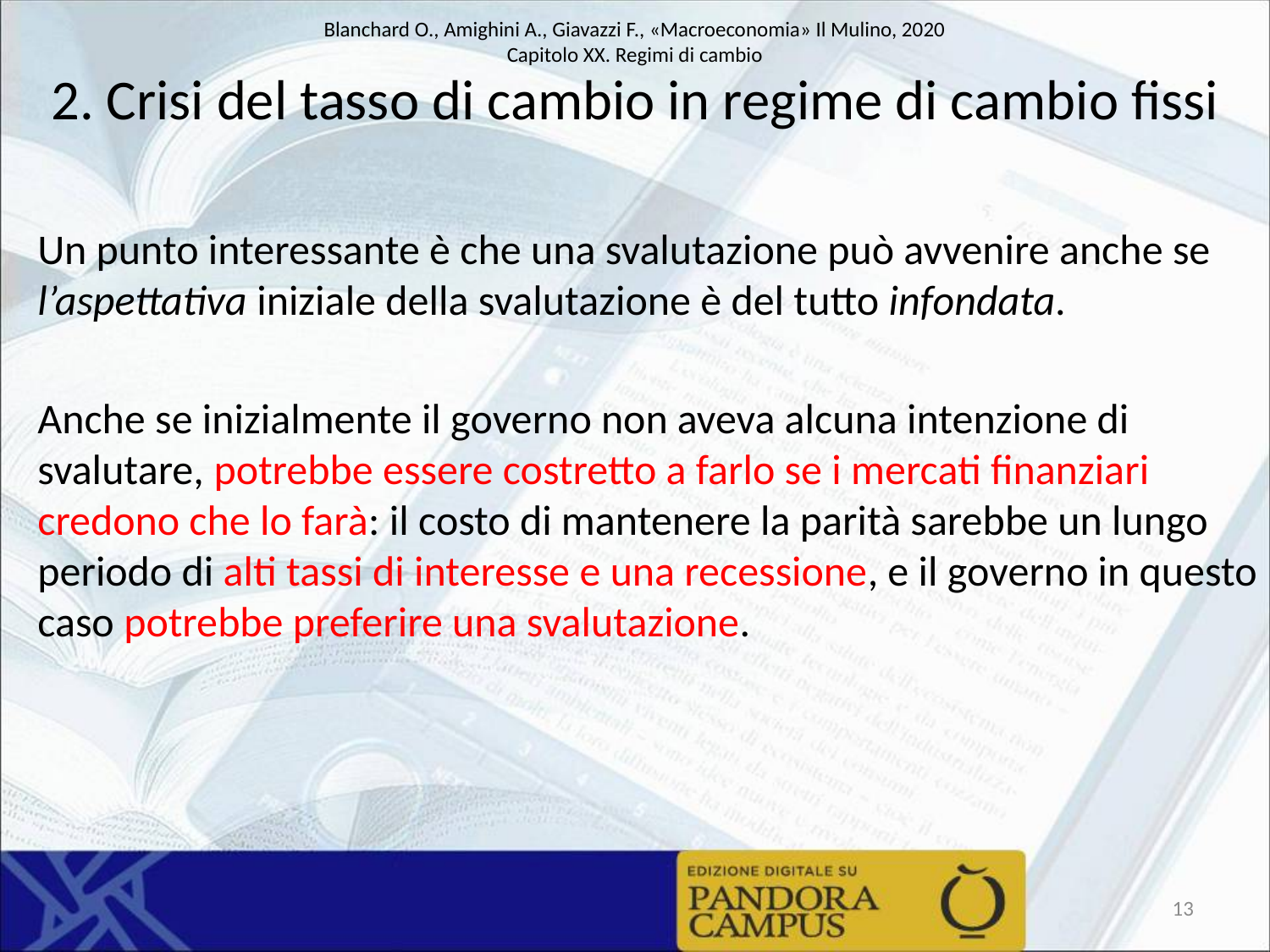

# 2. Crisi del tasso di cambio in regime di cambio fissi
Un punto interessante è che una svalutazione può avvenire anche se l’aspettativa iniziale della svalutazione è del tutto infondata.

Anche se inizialmente il governo non aveva alcuna intenzione di svalutare, potrebbe essere costretto a farlo se i mercati finanziari credono che lo farà: il costo di mantenere la parità sarebbe un lungo periodo di alti tassi di interesse e una recessione, e il governo in questo caso potrebbe preferire una svalutazione.
13